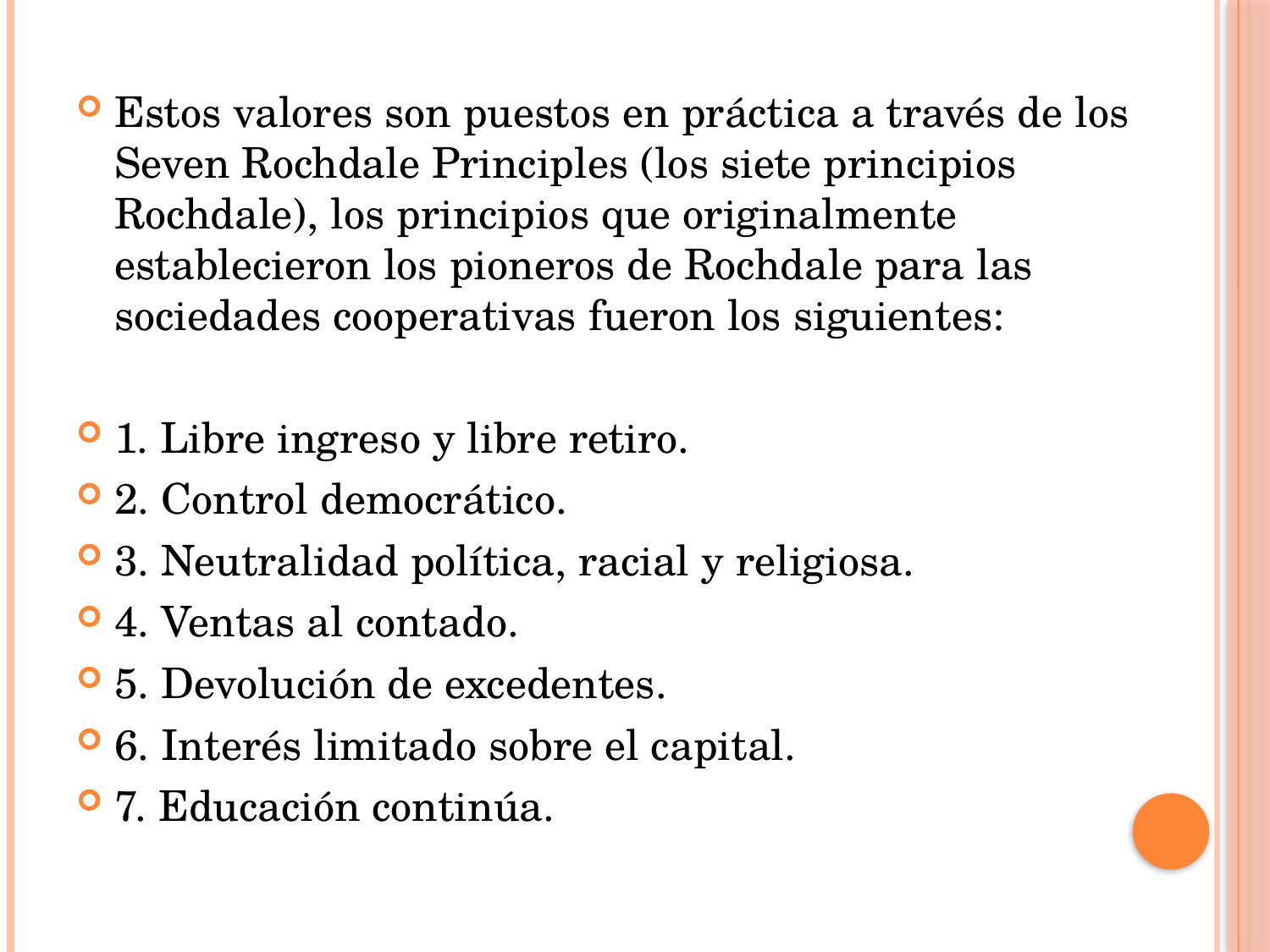

Estos valores son puestos en práctica a través de los Seven Rochdale Principles (los siete principios Rochdale), los principios que originalmente establecieron los pioneros de Rochdale para las sociedades cooperativas fueron los siguientes:

1. Libre ingreso y libre retiro.
2. Control democrático.
3. Neutralidad política, racial y religiosa.
4. Ventas al contado.
5. Devolución de excedentes.
6. Interés limitado sobre el capital.
7. Educación continúa.